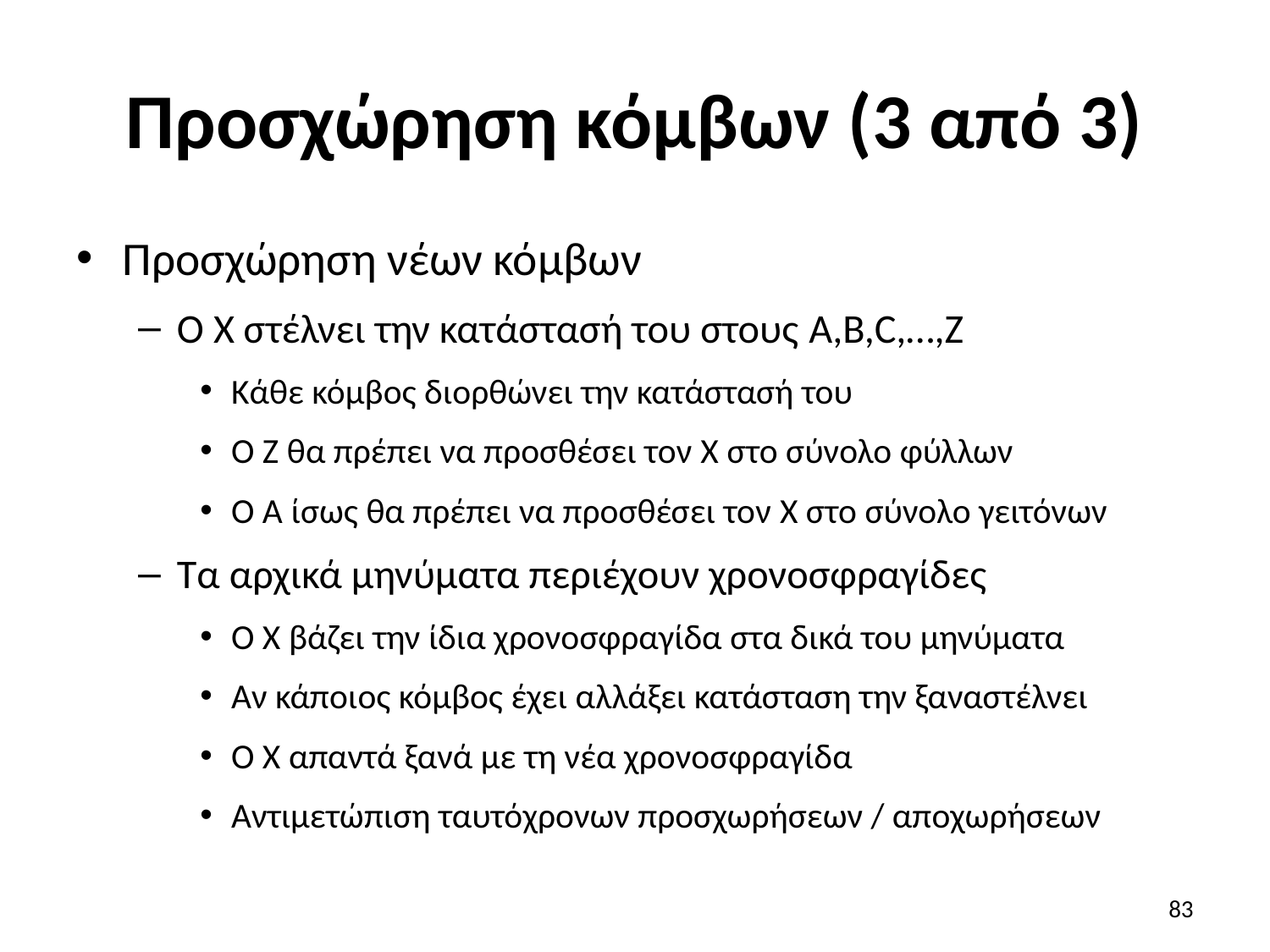

# Προσχώρηση κόμβων (3 από 3)
Προσχώρηση νέων κόμβων
O X στέλνει την κατάστασή του στους A,B,C,…,Z
Κάθε κόμβος διορθώνει την κατάστασή του
Ο Z θα πρέπει να προσθέσει τον X στο σύνολο φύλλων
Ο A ίσως θα πρέπει να προσθέσει τον X στο σύνολο γειτόνων
Τα αρχικά μηνύματα περιέχουν χρονοσφραγίδες
Ο X βάζει την ίδια χρονοσφραγίδα στα δικά του μηνύματα
Αν κάποιος κόμβος έχει αλλάξει κατάσταση την ξαναστέλνει
Ο X απαντά ξανά με τη νέα χρονοσφραγίδα
Αντιμετώπιση ταυτόχρονων προσχωρήσεων / αποχωρήσεων
83